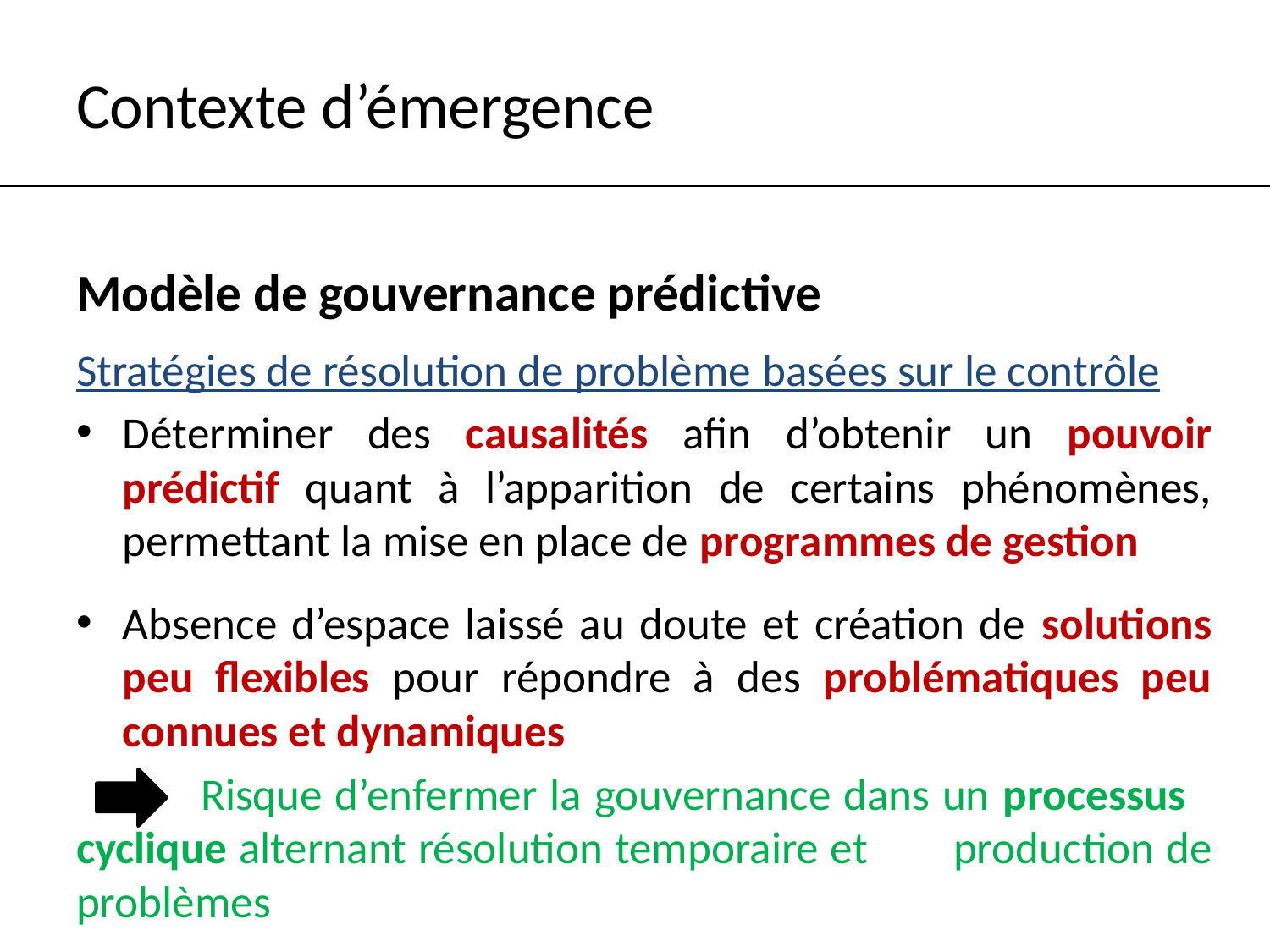

# Contexte d’émergence
Modèle de gouvernance prédictive
Stratégies de résolution de problème basées sur le contrôle
Déterminer des causalités afin d’obtenir un pouvoir prédictif quant à l’apparition de certains phénomènes, permettant la mise en place de programmes de gestion

Absence d’espace laissé au doute et création de solutions peu flexibles pour répondre à des problématiques peu connues et dynamiques
	Risque d’enfermer la gouvernance dans un processus 	cyclique alternant résolution temporaire et 	production de problèmes